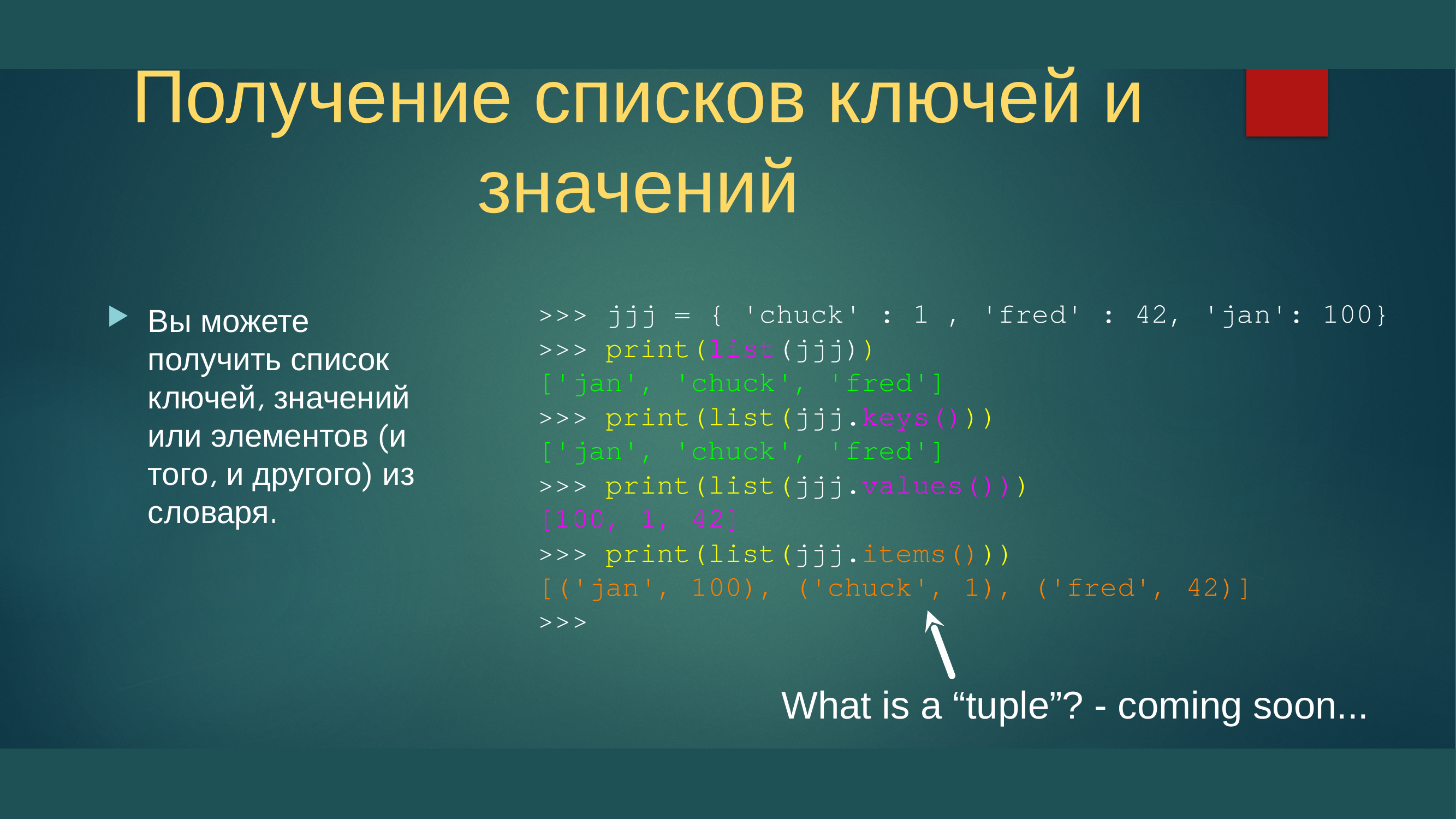

# Получение списков ключей и значений
>>> jjj = { 'chuck' : 1 , 'fred' : 42, 'jan': 100}
>>> print(list(jjj))
['jan', 'chuck', 'fred']
>>> print(list(jjj.keys()))
['jan', 'chuck', 'fred']
>>> print(list(jjj.values()))
[100, 1, 42]
>>> print(list(jjj.items()))
[('jan', 100), ('chuck', 1), ('fred', 42)]
>>>
Вы можете получить список ключей, значений или элементов (и того, и другого) из словаря.
What is a “tuple”? - coming soon...